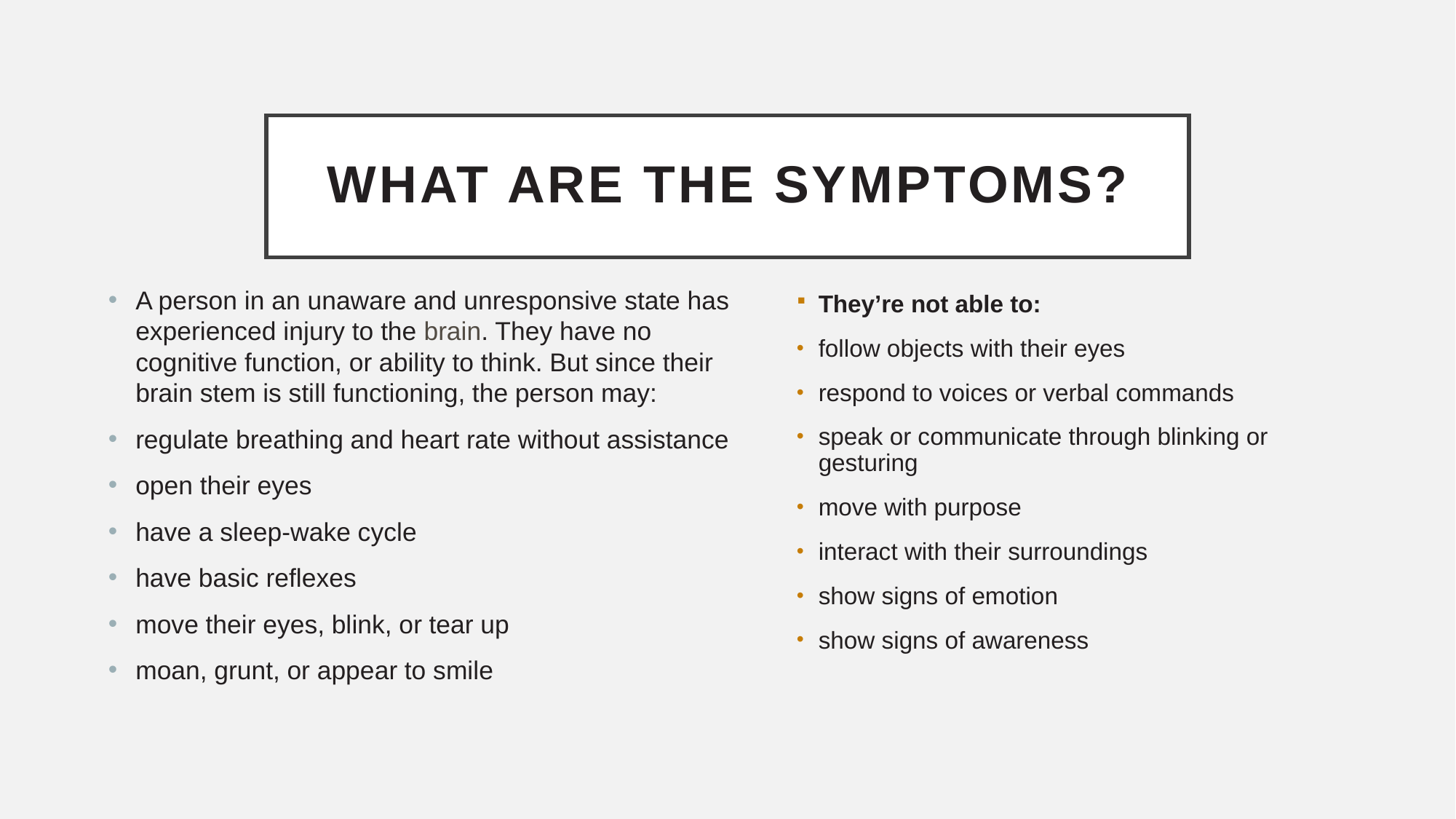

# What are the symptoms?
A person in an unaware and unresponsive state has experienced injury to the brain. They have no cognitive function, or ability to think. But since their brain stem is still functioning, the person may:
regulate breathing and heart rate without assistance
open their eyes
have a sleep-wake cycle
have basic reflexes
move their eyes, blink, or tear up
moan, grunt, or appear to smile

They’re not able to:
follow objects with their eyes
respond to voices or verbal commands
speak or communicate through blinking or gesturing
move with purpose
interact with their surroundings
show signs of emotion
show signs of awareness